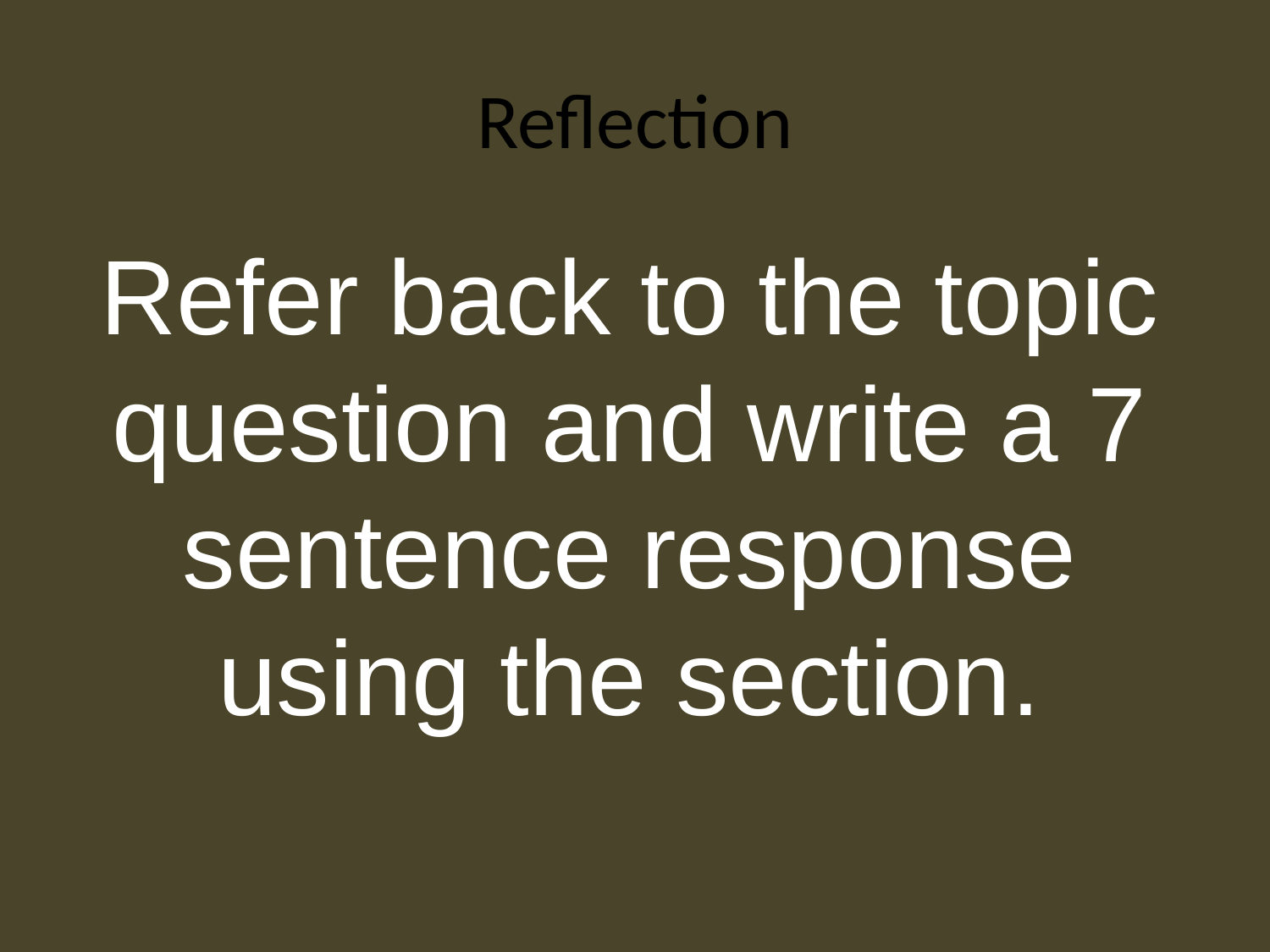

# Reflection
Refer back to the topic question and write a 7 sentence response using the section.